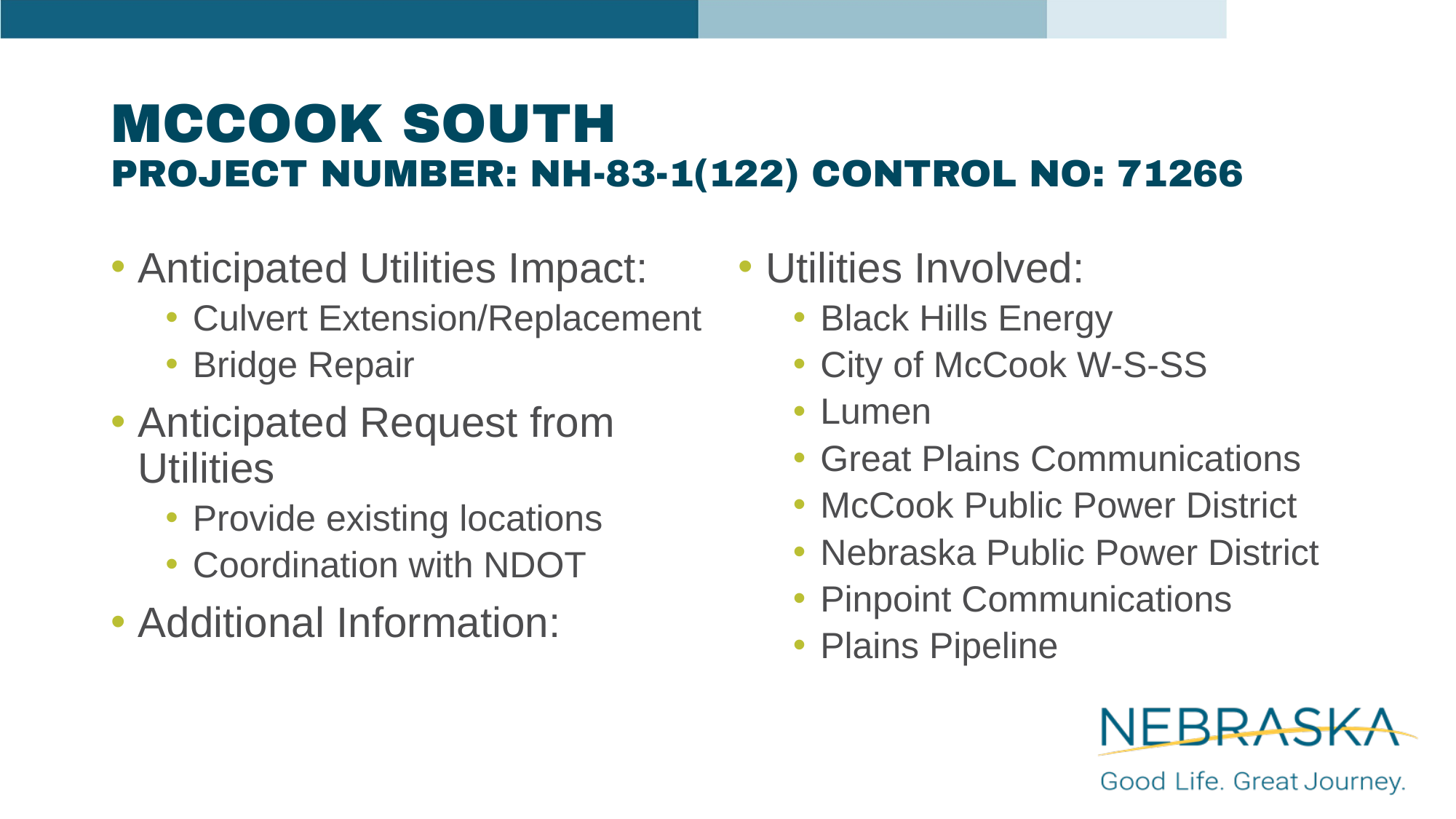

# McCook South Project Number: NH-83-1(122) Control No: 71266
Anticipated Utilities Impact:
Culvert Extension/Replacement
Bridge Repair
Anticipated Request from Utilities
Provide existing locations
Coordination with NDOT
Additional Information:

Utilities Involved:
Black Hills Energy
City of McCook W-S-SS
Lumen
Great Plains Communications
McCook Public Power District
Nebraska Public Power District
Pinpoint Communications
Plains Pipeline